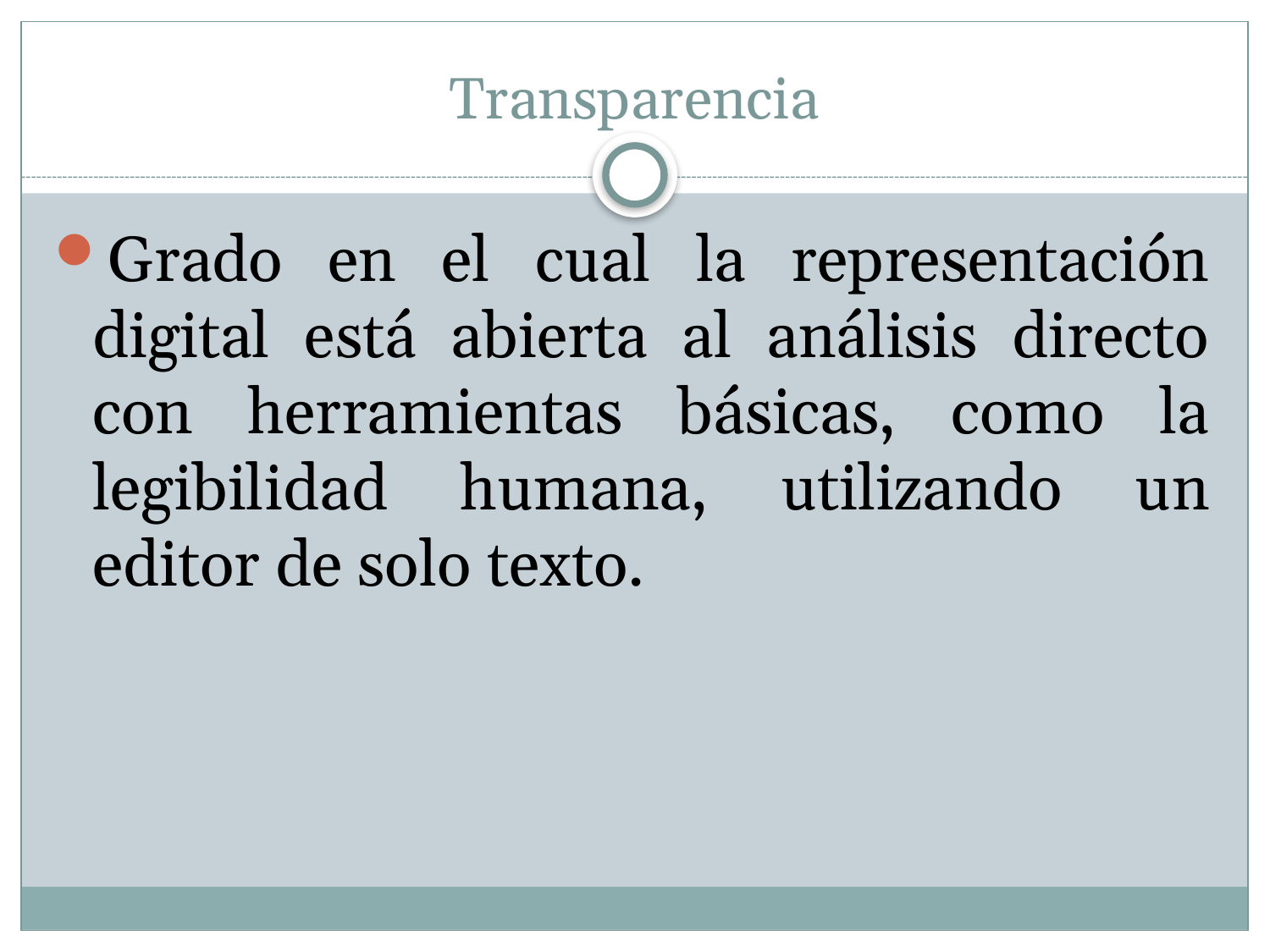

# Transparencia
Grado en el cual la representación digital está abierta al análisis directo con herramientas básicas, como la legibilidad humana, utilizando un editor de solo texto.